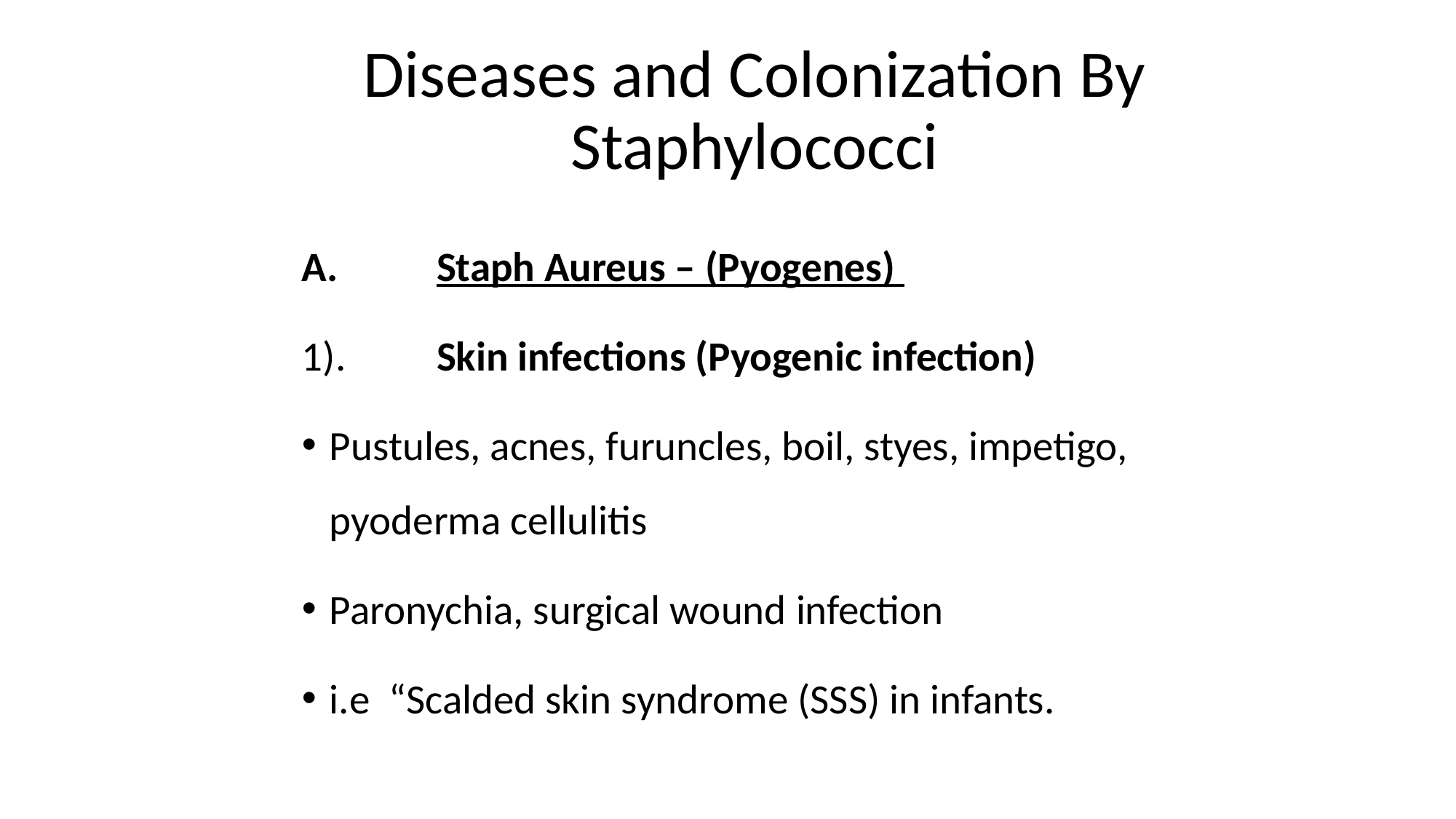

# Diseases and Colonization By Staphylococci
A.	Staph Aureus – (Pyogenes)
1).	Skin infections (Pyogenic infection)
Pustules, acnes, furuncles, boil, styes, impetigo, pyoderma cellulitis
Paronychia, surgical wound infection
i.e  “Scalded skin syndrome (SSS) in infants.